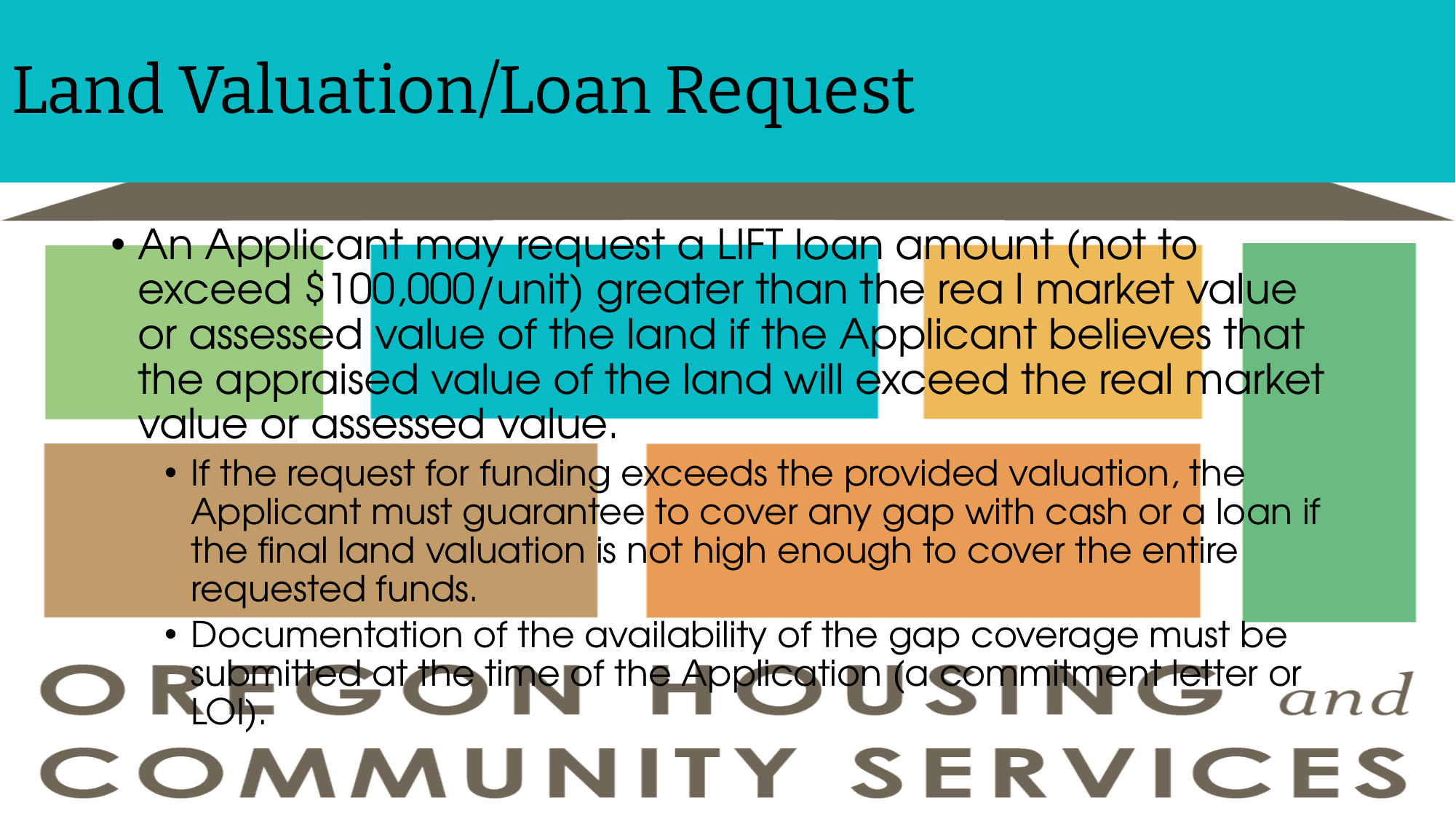

# Land Valuation/Loan Request
An Applicant may request a LIFT loan amount (not to exceed $100,000/unit) greater than the rea l market value or assessed value of the land if the Applicant believes that the appraised value of the land will exceed the real market value or assessed value.
If the request for funding exceeds the provided valuation, the Applicant must guarantee to cover any gap with cash or a loan if the final land valuation is not high enough to cover the entire requested funds.
Documentation of the availability of the gap coverage must be submitted at the time of the Application (a commitment letter or LOI).